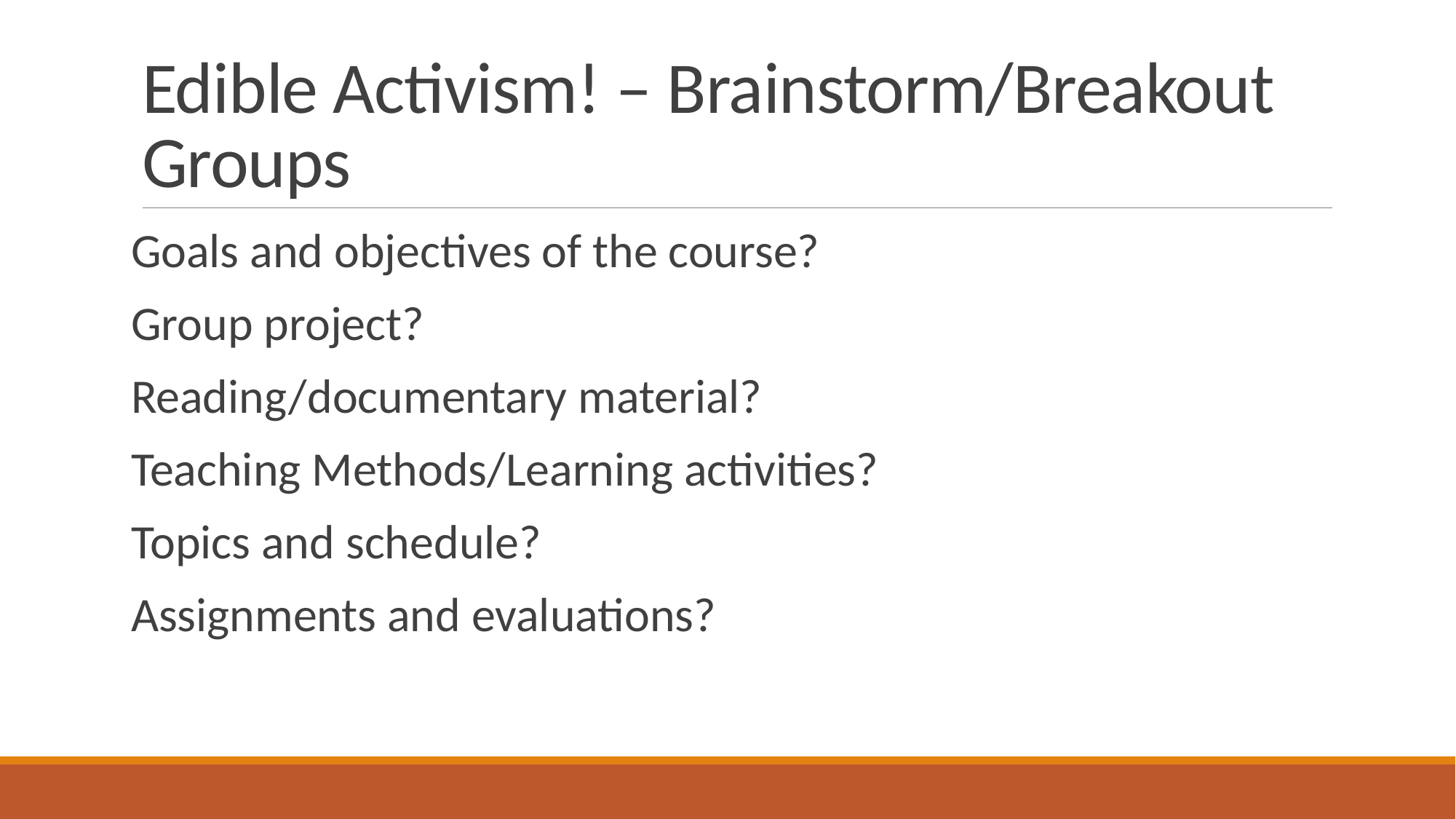

# Edible Activism! – Brainstorm/Breakout Groups
Goals and objectives of the course?
Group project?
Reading/documentary material?
Teaching Methods/Learning activities?
Topics and schedule?
Assignments and evaluations?